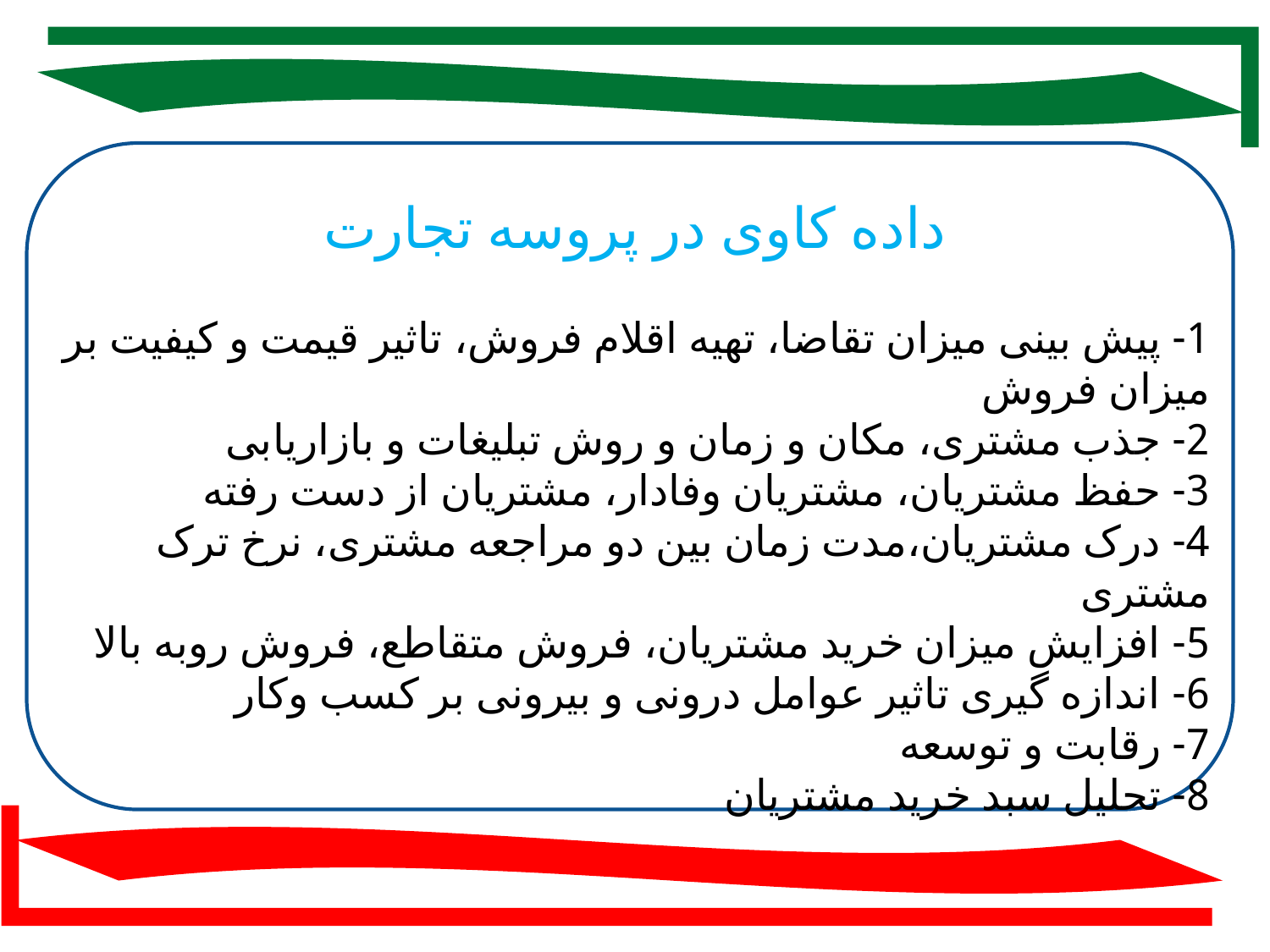

داده کاوی در پروسه تجارت

1- پیش بینی میزان تقاضا، تهیه اقلام فروش، تاثیر قیمت و کیفیت بر میزان فروش
2- جذب مشتری، مکان و زمان و روش تبلیغات و بازاریابی
3- حفظ مشتریان، مشتریان وفادار، مشتریان از دست رفته
4- درک مشتریان،مدت زمان بین دو مراجعه مشتری، نرخ ترک مشتری
5- افزایش میزان خرید مشتریان، فروش متقاطع، فروش روبه بالا
6- اندازه گیری تاثیر عوامل درونی و بیرونی بر کسب وکار
7- رقابت و توسعه
8- تحلیل سبد خرید مشتریان